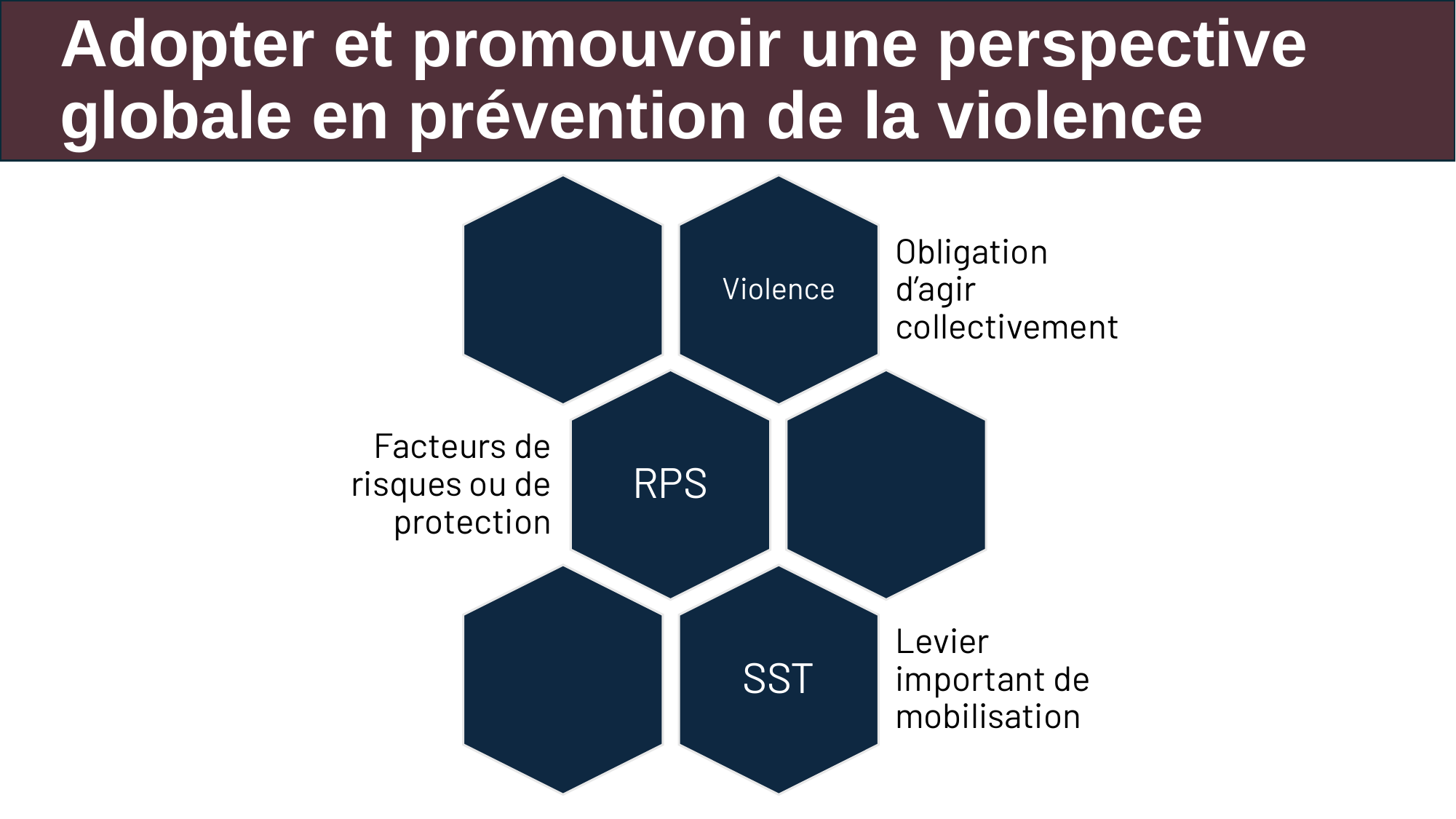

# Adopter et promouvoir une perspective globale en prévention de la violence
Violence
Obligation d’agir collectivement

RPS
Facteurs de risques ou de protection

SST
Levier important de mobilisation